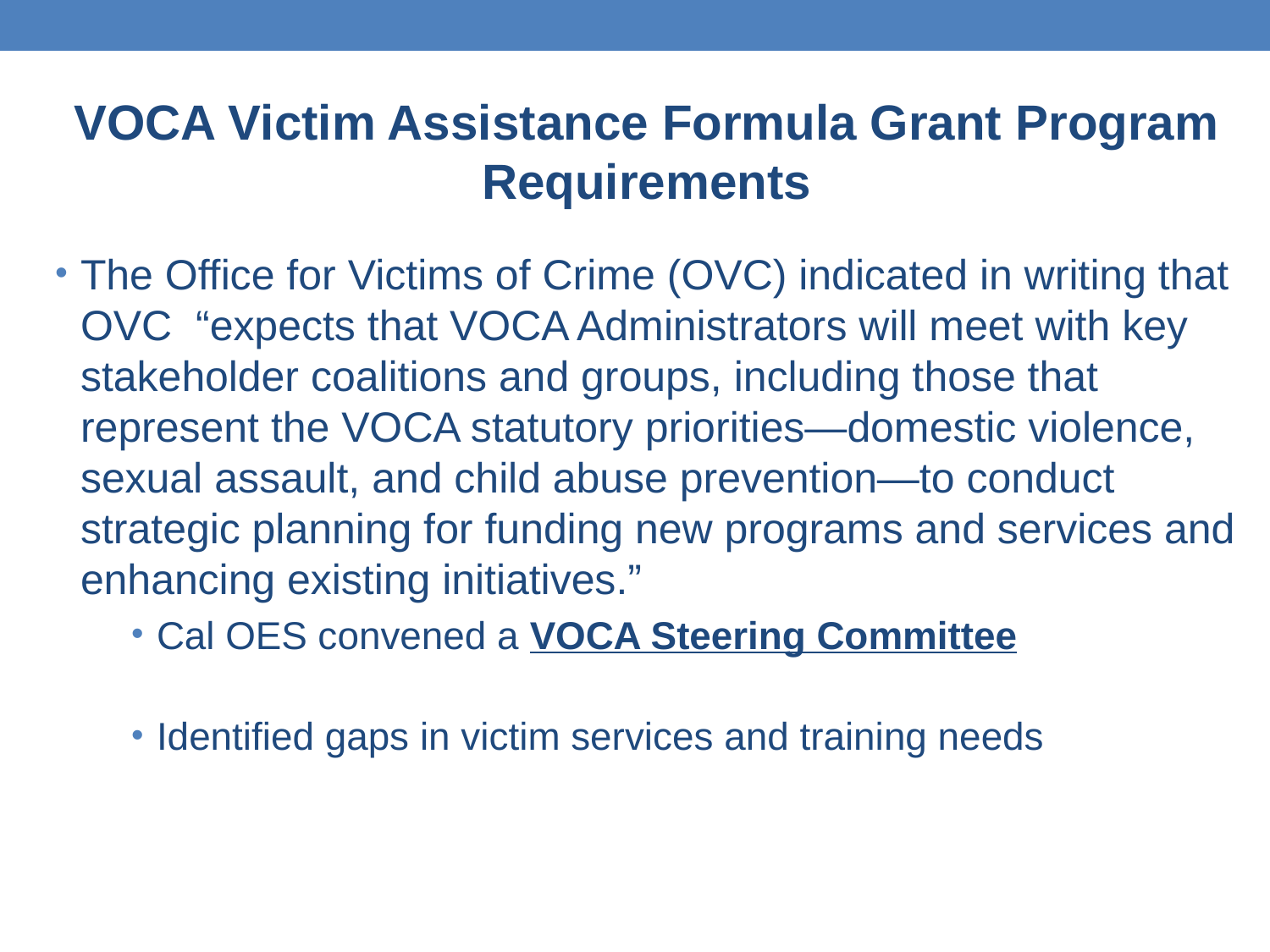

VOCA Victim Assistance Formula Grant Program Requirements

The Office for Victims of Crime (OVC) indicated in writing that OVC  “expects that VOCA Administrators will meet with key stakeholder coalitions and groups, including those that represent the VOCA statutory priorities—domestic violence, sexual assault, and child abuse prevention—to conduct strategic planning for funding new programs and services and enhancing existing initiatives.”
Cal OES convened a VOCA Steering Committee
Identified gaps in victim services and training needs